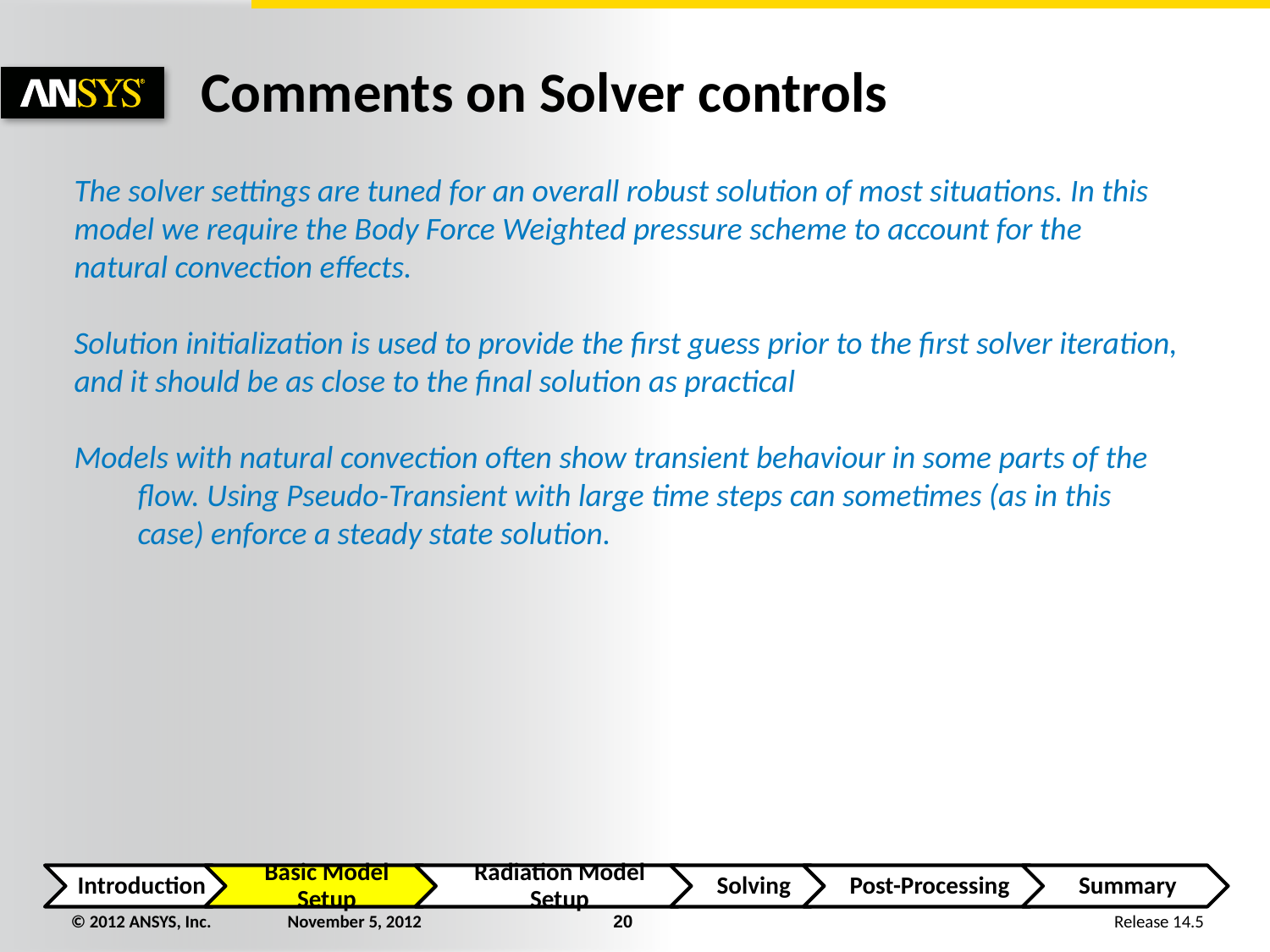

Comments on Solver controls
The solver settings are tuned for an overall robust solution of most situations. In this model we require the Body Force Weighted pressure scheme to account for the natural convection effects.

Solution initialization is used to provide the first guess prior to the first solver iteration, and it should be as close to the final solution as practical

Models with natural convection often show transient behaviour in some parts of the flow. Using Pseudo-Transient with large time steps can sometimes (as in this case) enforce a steady state solution.
Introduction
Basic Model Setup
Radiation Model Setup
Solving
Post-Processing
Summary